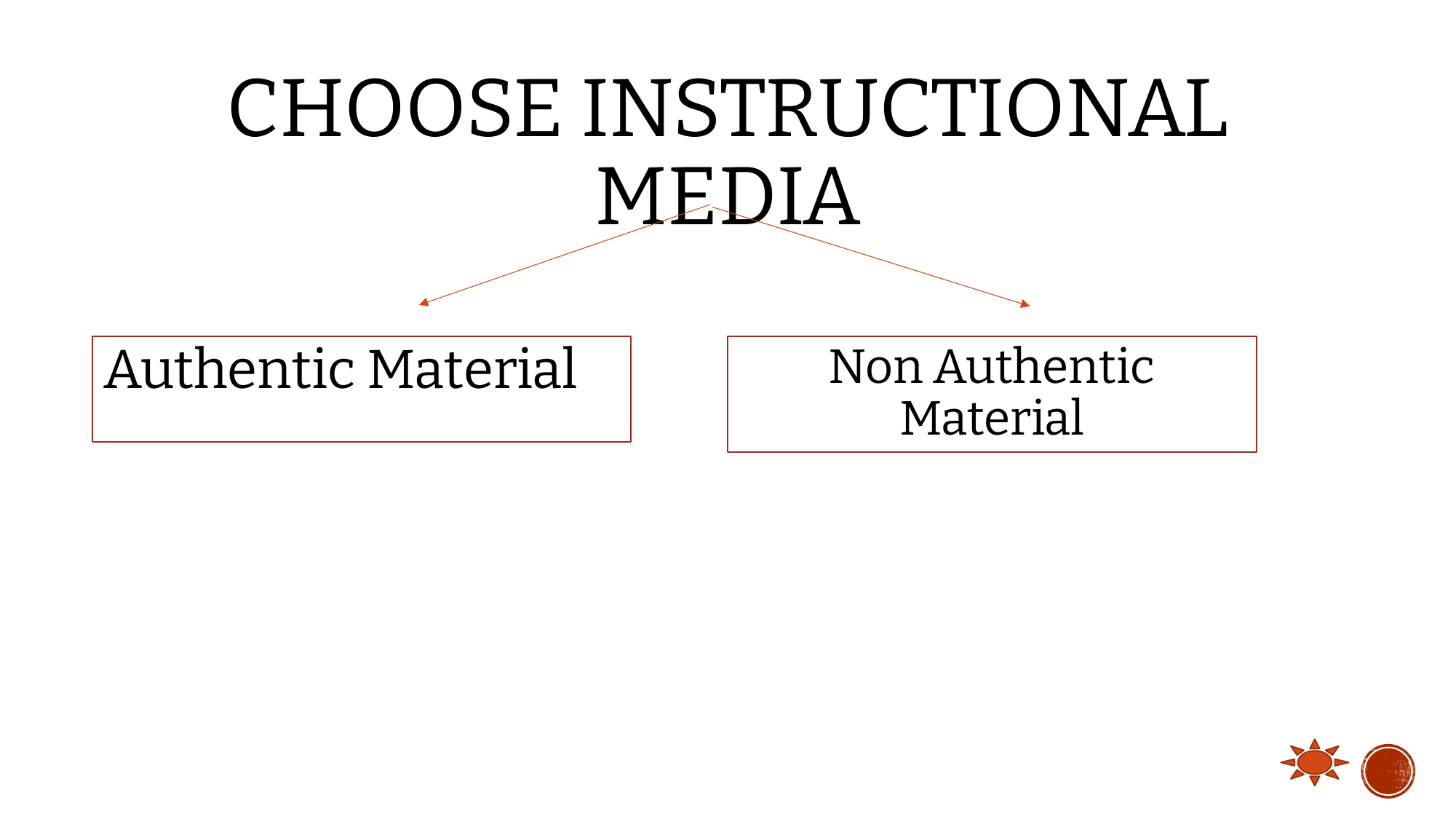

# Choose instructional media
Authentic Material
Non Authentic Material